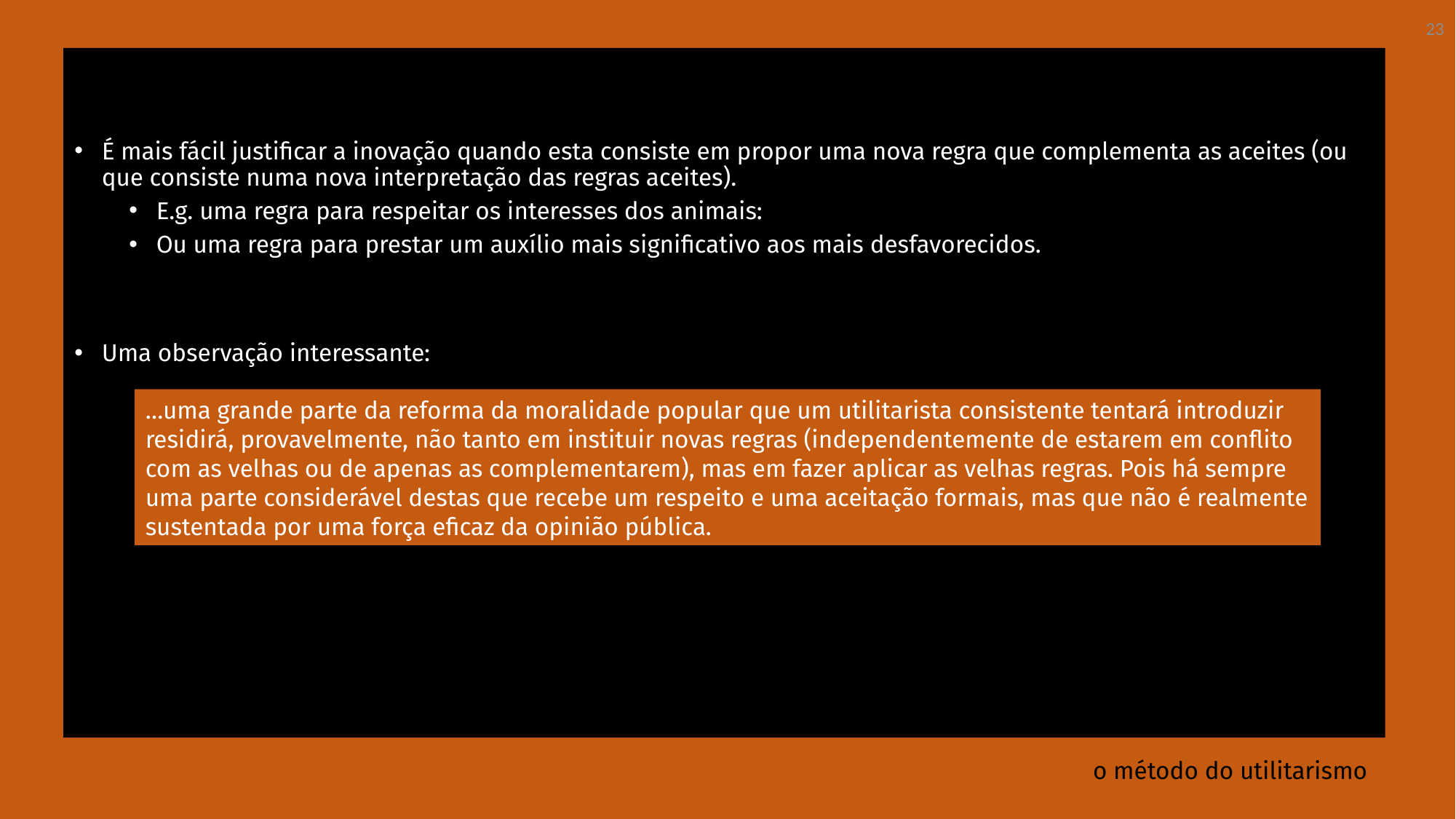

23

É mais fácil justificar a inovação quando esta consiste em propor uma nova regra que complementa as aceites (ou que consiste numa nova interpretação das regras aceites).
E.g. uma regra para respeitar os interesses dos animais:
Ou uma regra para prestar um auxílio mais significativo aos mais desfavorecidos.

Uma observação interessante:
…uma grande parte da reforma da moralidade popular que um utilitarista consistente tentará introduzir residirá, provavelmente, não tanto em instituir novas regras (independentemente de estarem em conflito com as velhas ou de apenas as complementarem), mas em fazer aplicar as velhas regras. Pois há sempre uma parte considerável destas que recebe um respeito e uma aceitação formais, mas que não é realmente sustentada por uma força eficaz da opinião pública.
# o método do utilitarismo